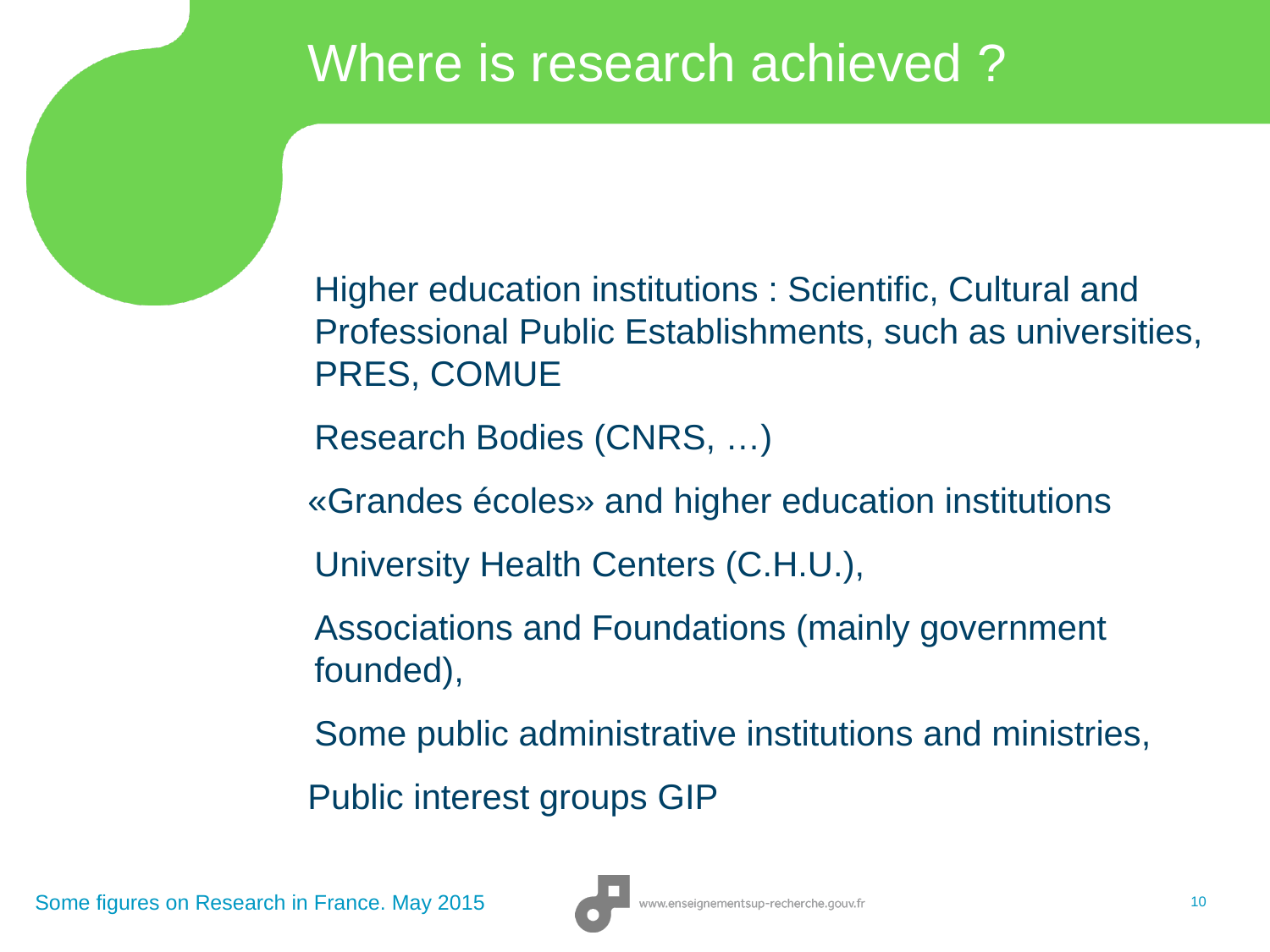

# Where is research achieved ?
Higher education institutions : Scientific, Cultural and Professional Public Establishments, such as universities, PRES, COMUE
Research Bodies (CNRS, …)
«Grandes écoles» and higher education institutions
University Health Centers (C.H.U.),
Associations and Foundations (mainly government founded),
Some public administrative institutions and ministries,
Public interest groups GIP
Some figures on Research in France. May 2015
10